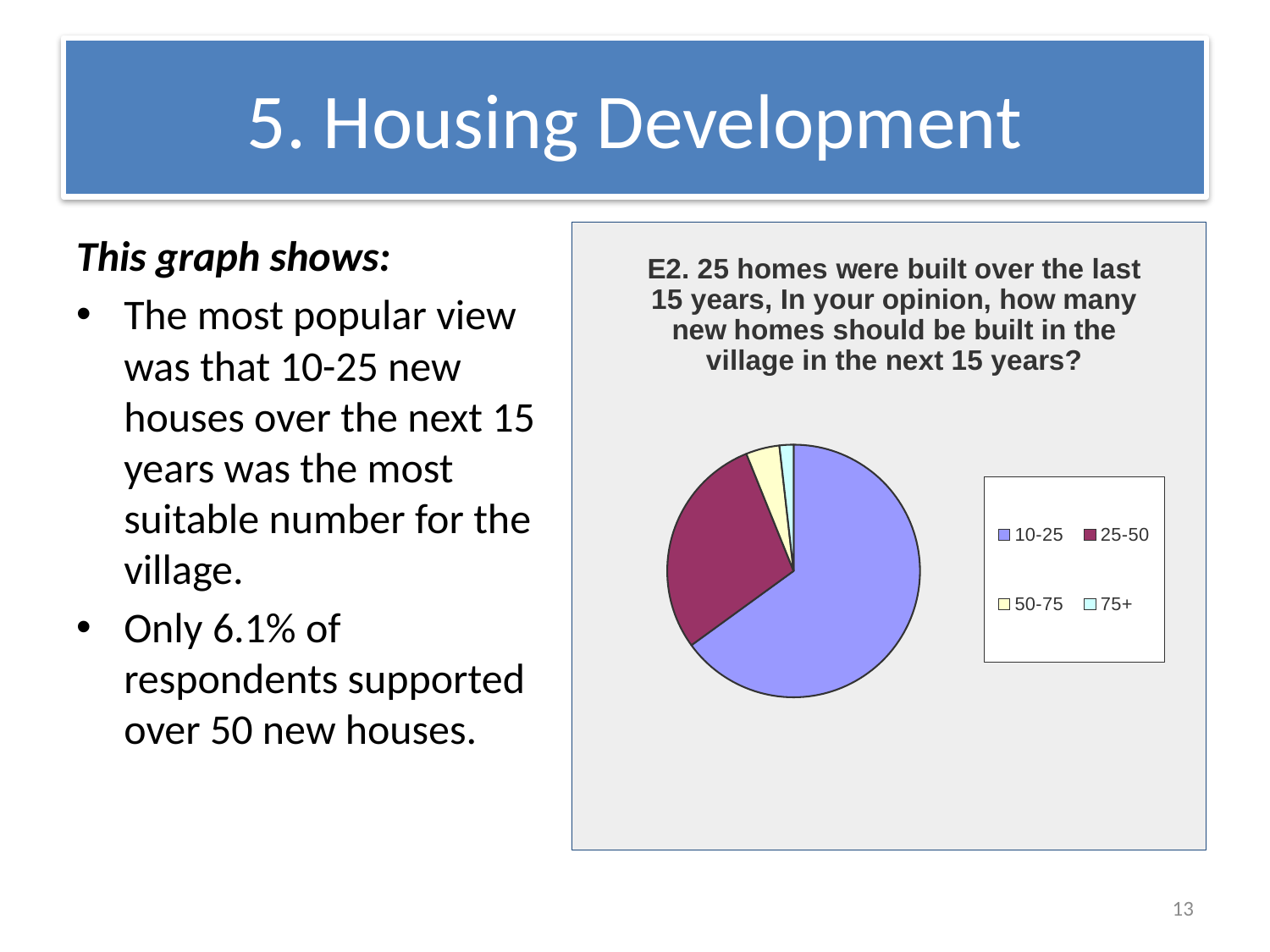

# 5. Housing Development
This graph shows:
The most popular view was that 10-25 new houses over the next 15 years was the most suitable number for the village.
Only 6.1% of respondents supported over 50 new houses.

### Chart: E2. 25 homes were built over the last 15 years, In your opinion, how many new homes should be built in the village in the next 15 years?

| Category |  |
|---|---|
| 10-25 | 0.65 |
| 25-50 | 0.289 |
| 50-75 | 0.043 |
| 75+ | 0.018000000000000002 |
13